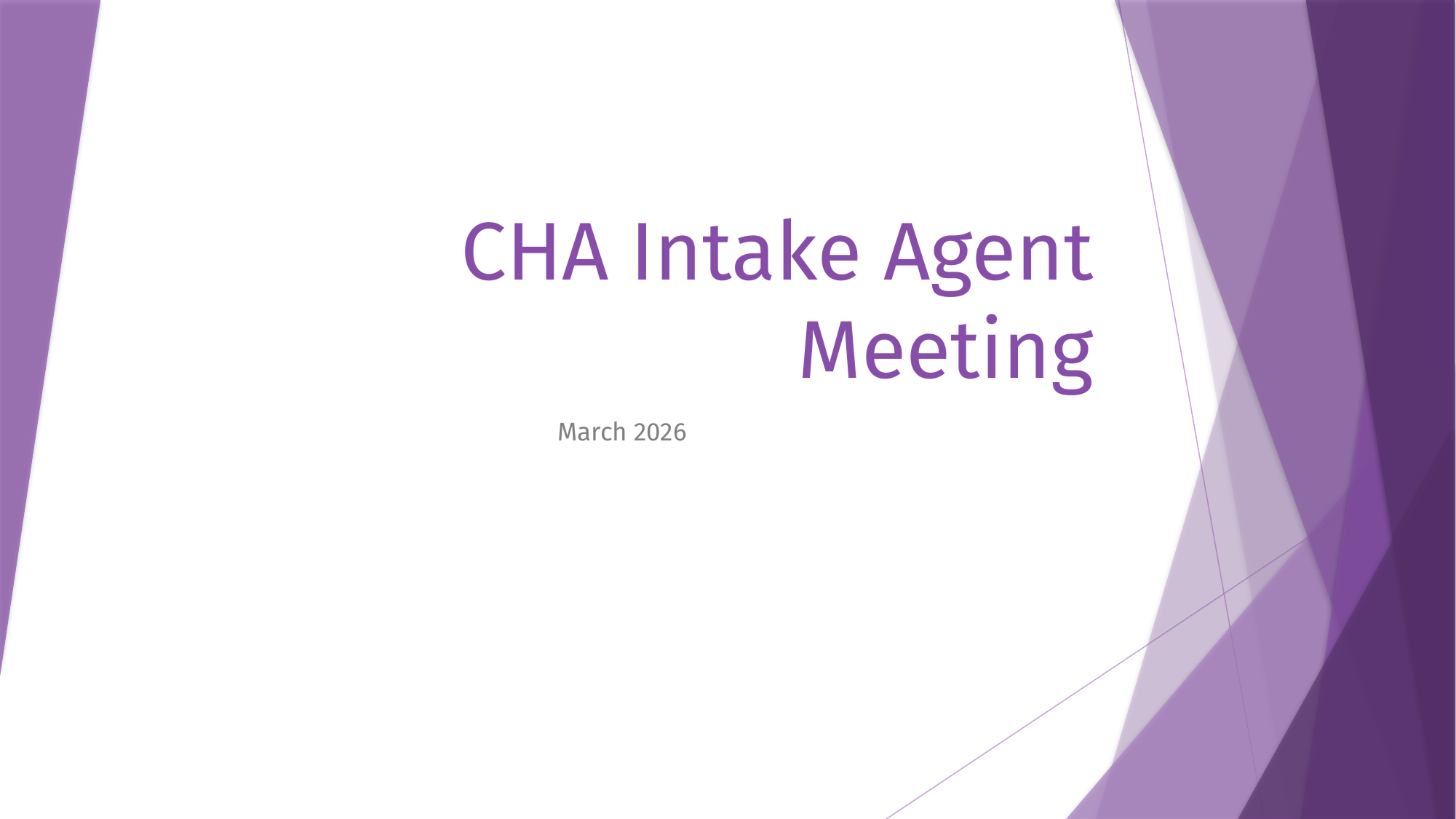

# CHA Intake Agent Meeting
March 2026